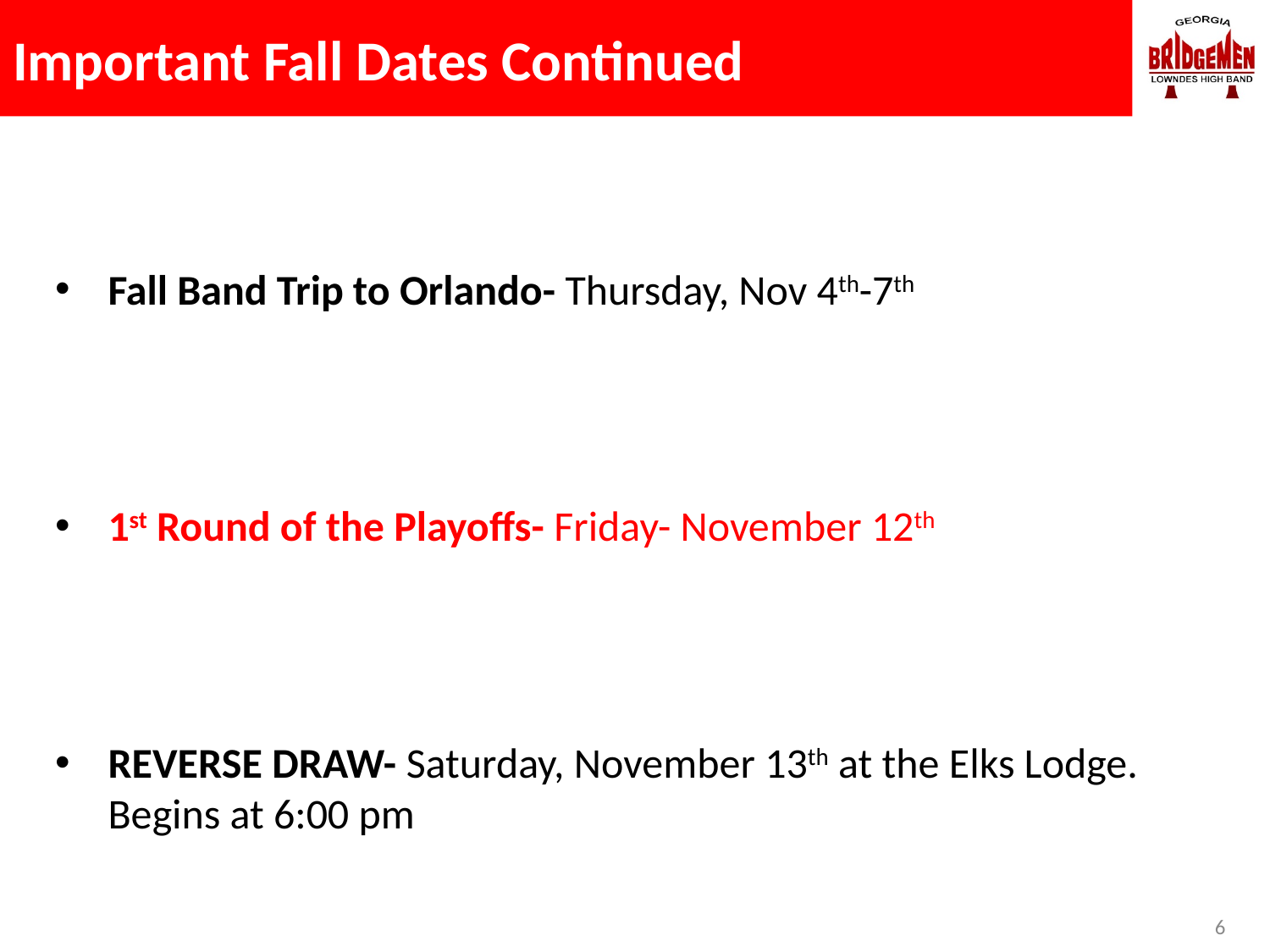

# Important Fall Dates Continued

Fall Band Trip to Orlando- Thursday, Nov 4th-7th

1st Round of the Playoffs- Friday- November 12th

REVERSE DRAW- Saturday, November 13th at the Elks Lodge. Begins at 6:00 pm

6